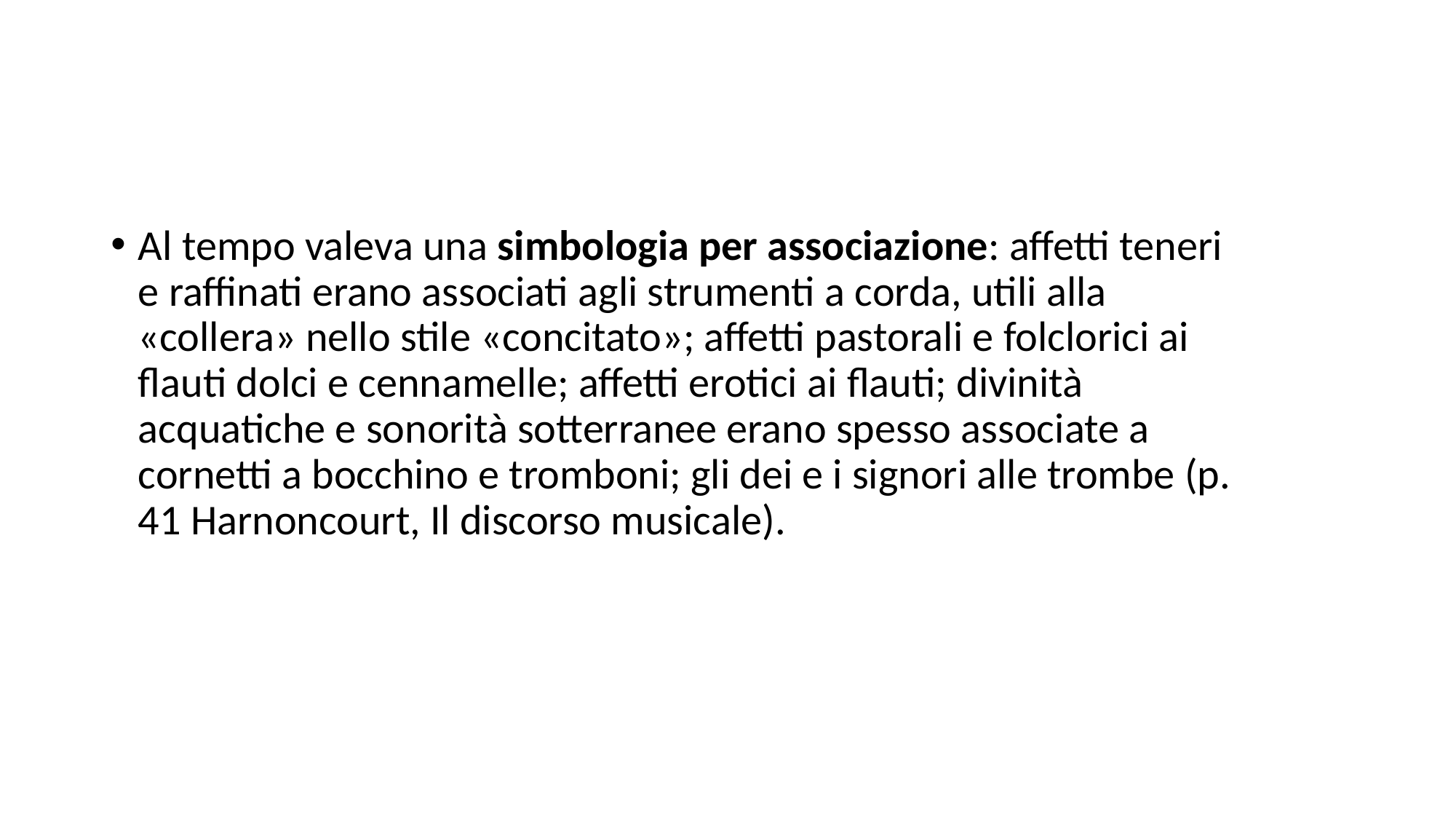

#
Al tempo valeva una simbologia per associazione: affetti teneri e raffinati erano associati agli strumenti a corda, utili alla «collera» nello stile «concitato»; affetti pastorali e folclorici ai flauti dolci e cennamelle; affetti erotici ai flauti; divinità acquatiche e sonorità sotterranee erano spesso associate a cornetti a bocchino e tromboni; gli dei e i signori alle trombe (p. 41 Harnoncourt, Il discorso musicale).